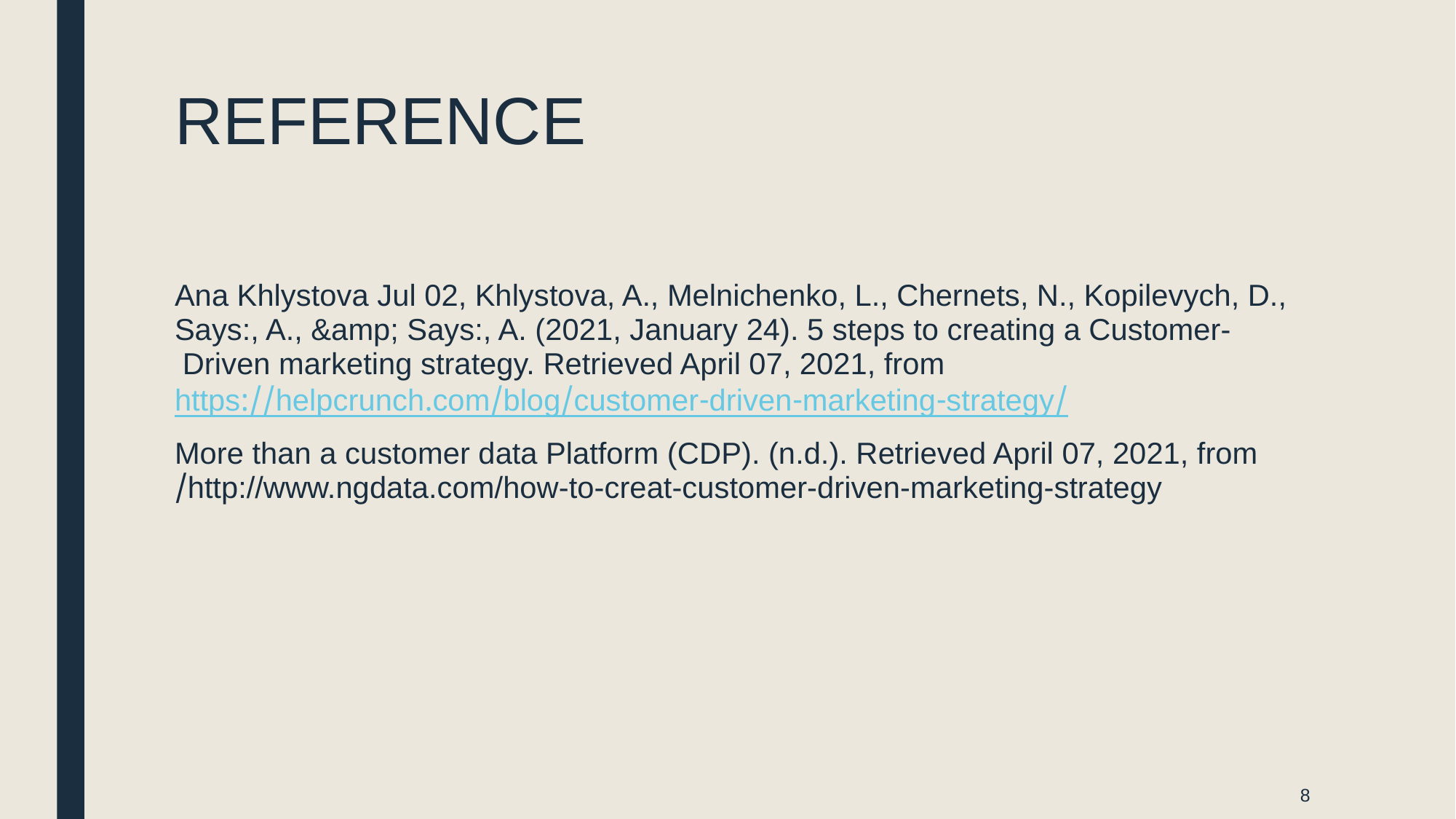

# REFERENCE
Ana Khlystova Jul 02, Khlystova, A., Melnichenko, L., Chernets, N., Kopilevych, D., Says:, A., &amp; Says:, A. (2021, January 24). 5 steps to creating a Customer-Driven marketing strategy. Retrieved April 07, 2021, from https://helpcrunch.com/blog/customer-driven-marketing-strategy/
More than a customer data Platform (CDP). (n.d.). Retrieved April 07, 2021, from http://www.ngdata.com/how-to-creat-customer-driven-marketing-strategy/

8